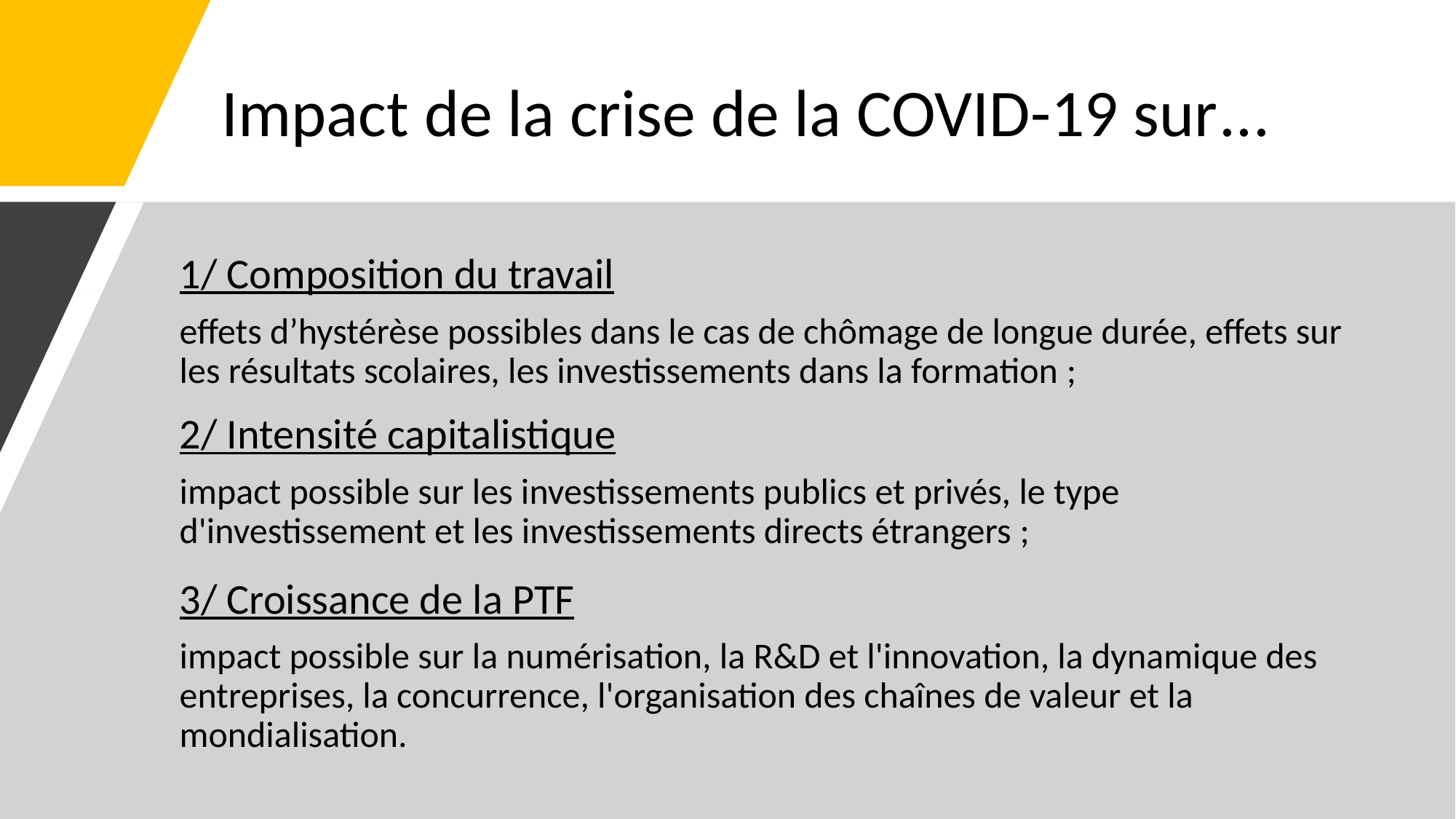

# Impact de la crise de la COVID-19 sur...

1/ Composition du travail
effets d’hystérèse possibles dans le cas de chômage de longue durée, effets sur les résultats scolaires, les investissements dans la formation ;
2/ Intensité capitalistique
impact possible sur les investissements publics et privés, le type d'investissement et les investissements directs étrangers ;
3/ Croissance de la PTF
impact possible sur la numérisation, la R&D et l'innovation, la dynamique des entreprises, la concurrence, l'organisation des chaînes de valeur et la mondialisation.